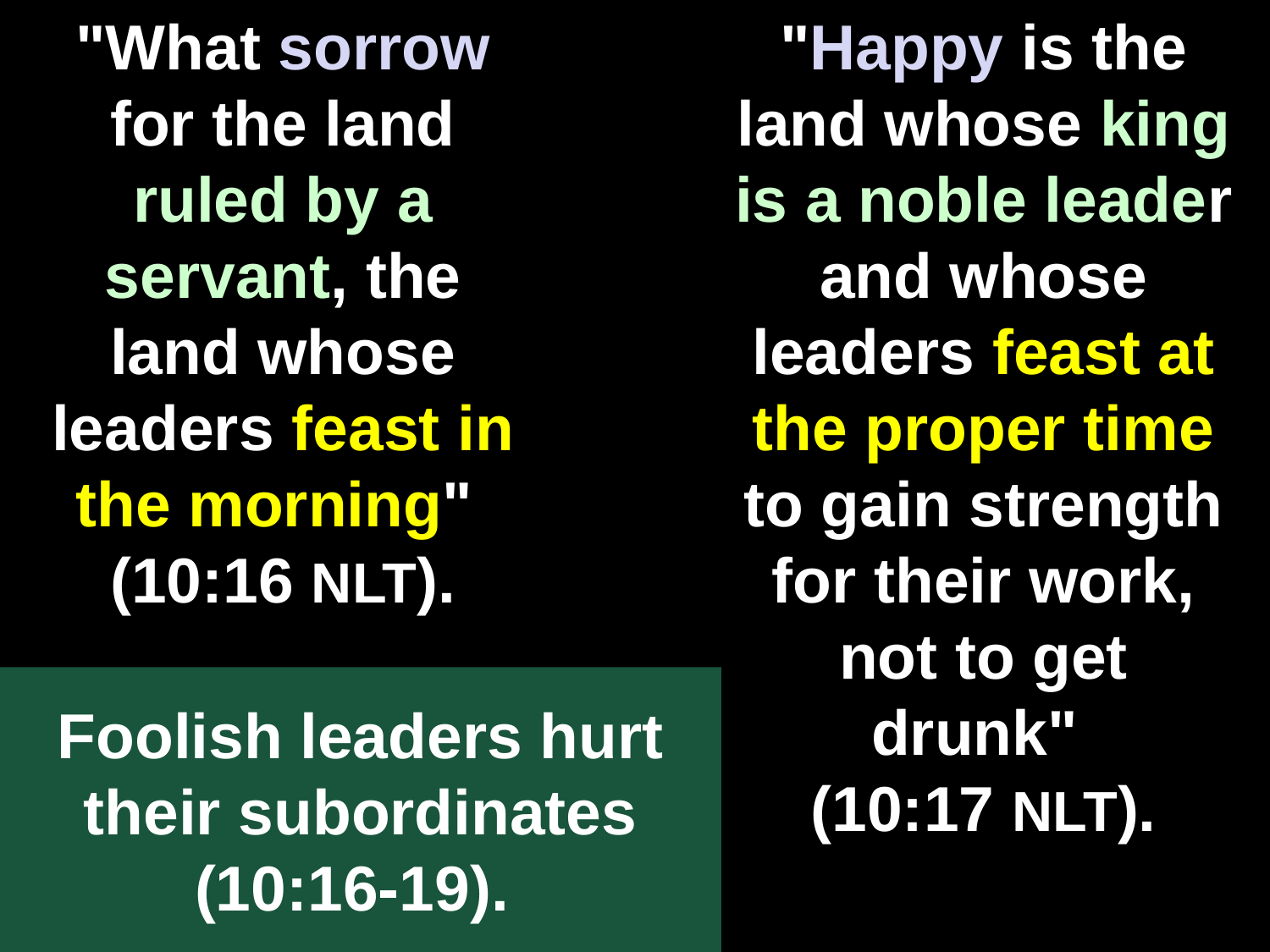

"What sorrow for the land ruled by a servant, the land whose leaders feast in the morning"
(10:16 NLT).
"Happy is the land whose king is a noble leader and whose leaders feast at the proper time to gain strength for their work, not to get drunk"
(10:17 NLT).

# Foolish leaders hurt their subordinates (10:16-19).